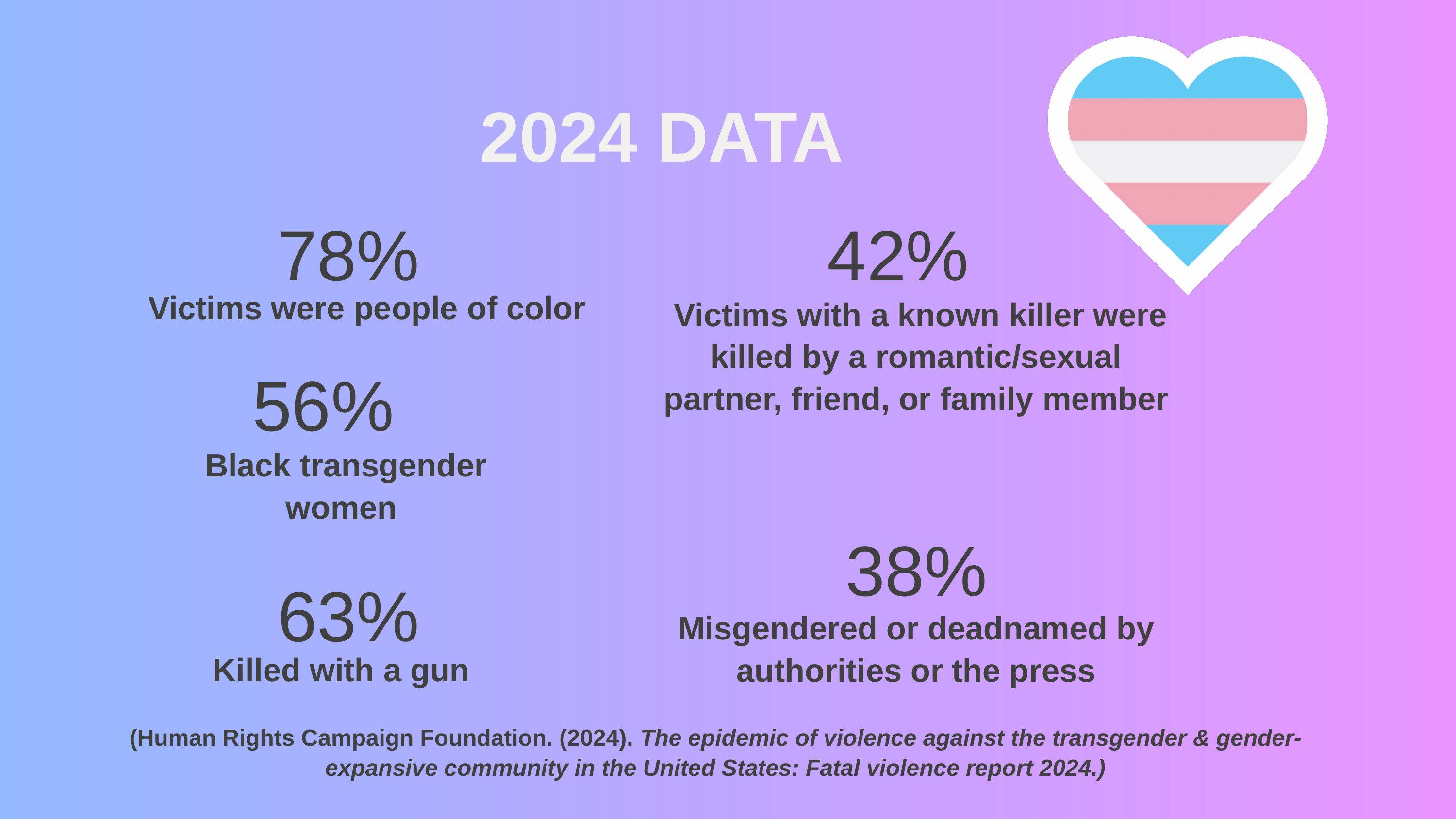

2024 DATA
78%
42%
Victims were people of color
 Victims with a known killer were killed by a romantic/sexual partner, friend, or family member
56%
 Black transgender women
38%
63%
Misgendered or deadnamed by authorities or the press
Killed with a gun
(Human Rights Campaign Foundation. (2024). The epidemic of violence against the transgender & gender-expansive community in the United States: Fatal violence report 2024.)